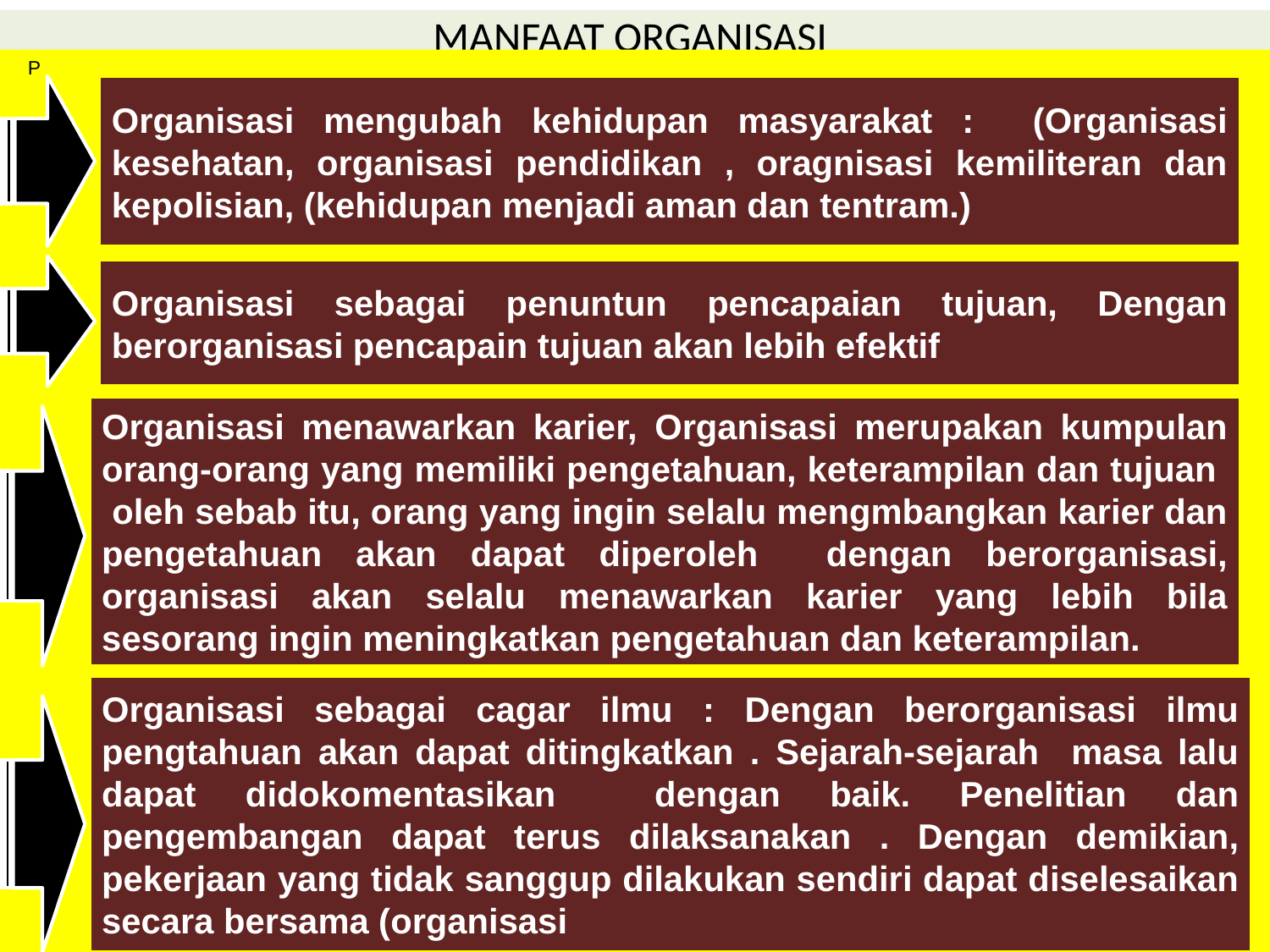

# MANFAAT ORGANISASI
P

Organisasi mengubah kehidupan masyarakat :  (Organisasi kesehatan, organisasi pendidikan , oragnisasi kemiliteran dan kepolisian, (kehidupan menjadi aman dan tentram.)

Organisasi sebagai penuntun pencapaian tujuan, Dengan berorganisasi pencapain tujuan akan lebih efektif
Organisasi menawarkan karier, Organisasi merupakan kumpulan orang-orang yang memiliki pengetahuan, keterampilan dan tujuan   oleh sebab itu, orang yang ingin selalu mengmbangkan karier dan pengetahuan akan dapat diperoleh  dengan berorganisasi, organisasi akan selalu menawarkan karier yang lebih bila sesorang ingin meningkatkan pengetahuan dan keterampilan.

Organisasi sebagai cagar ilmu : Dengan berorganisasi ilmu pengtahuan akan dapat ditingkatkan . Sejarah-sejarah  masa lalu dapat didokomentasikan  dengan baik. Penelitian dan pengembangan dapat terus dilaksanakan . Dengan demikian, pekerjaan yang tidak sanggup dilakukan sendiri dapat diselesaikan secara bersama (organisasi